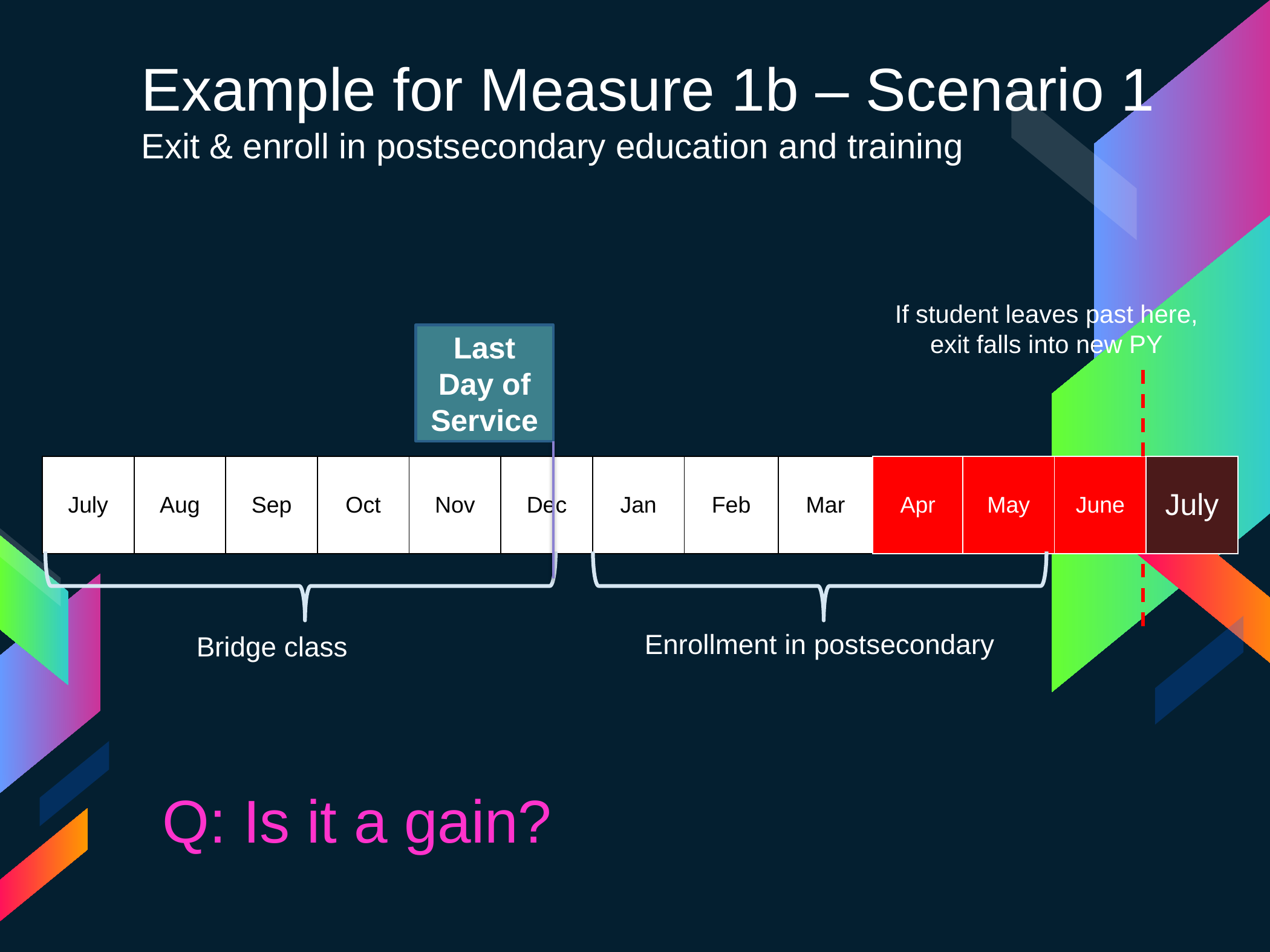

# Example for Measure 1b – Scenario 1 Exit & enroll in postsecondary education and training
If student leaves past here, exit falls into new PY
Last Day of Service

| July | Aug | Sep | Oct | Nov | Dec | Jan | Feb | Mar | Apr | May | June | July |
| --- | --- | --- | --- | --- | --- | --- | --- | --- | --- | --- | --- | --- |
Enrollment in postsecondary
Bridge class
Q: Is it a gain?